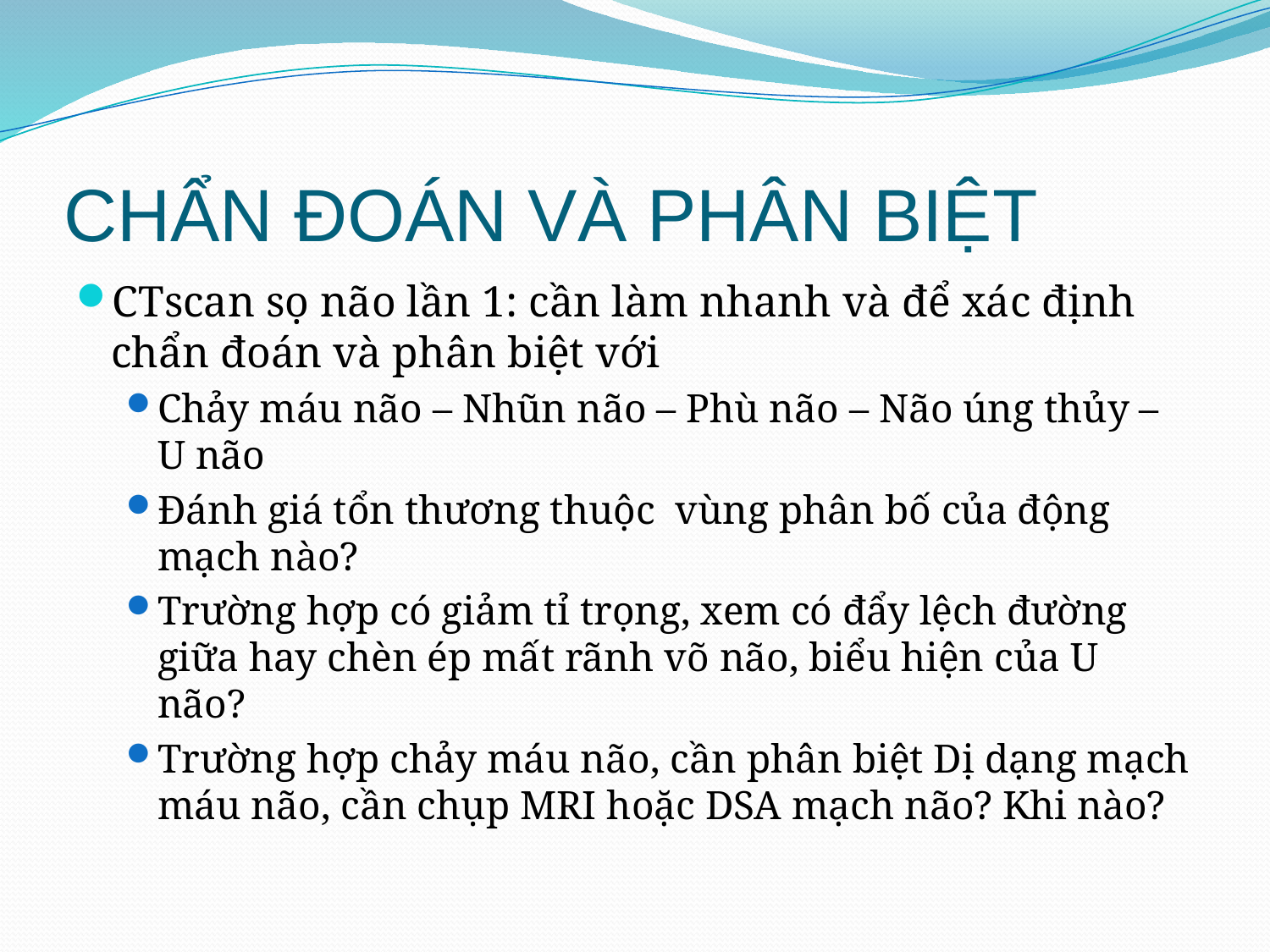

# CHẨN ĐOÁN VÀ PHÂN BIỆT
CTscan sọ não lần 1: cần làm nhanh và để xác định chẩn đoán và phân biệt với
Chảy máu não – Nhũn não – Phù não – Não úng thủy – U não
Đánh giá tổn thương thuộc  vùng phân bố của động mạch nào?
Trường hợp có giảm tỉ trọng, xem có đẩy lệch đường giữa hay chèn ép mất rãnh võ não, biểu hiện của U não?
Trường hợp chảy máu não, cần phân biệt Dị dạng mạch máu não, cần chụp MRI hoặc DSA mạch não? Khi nào?